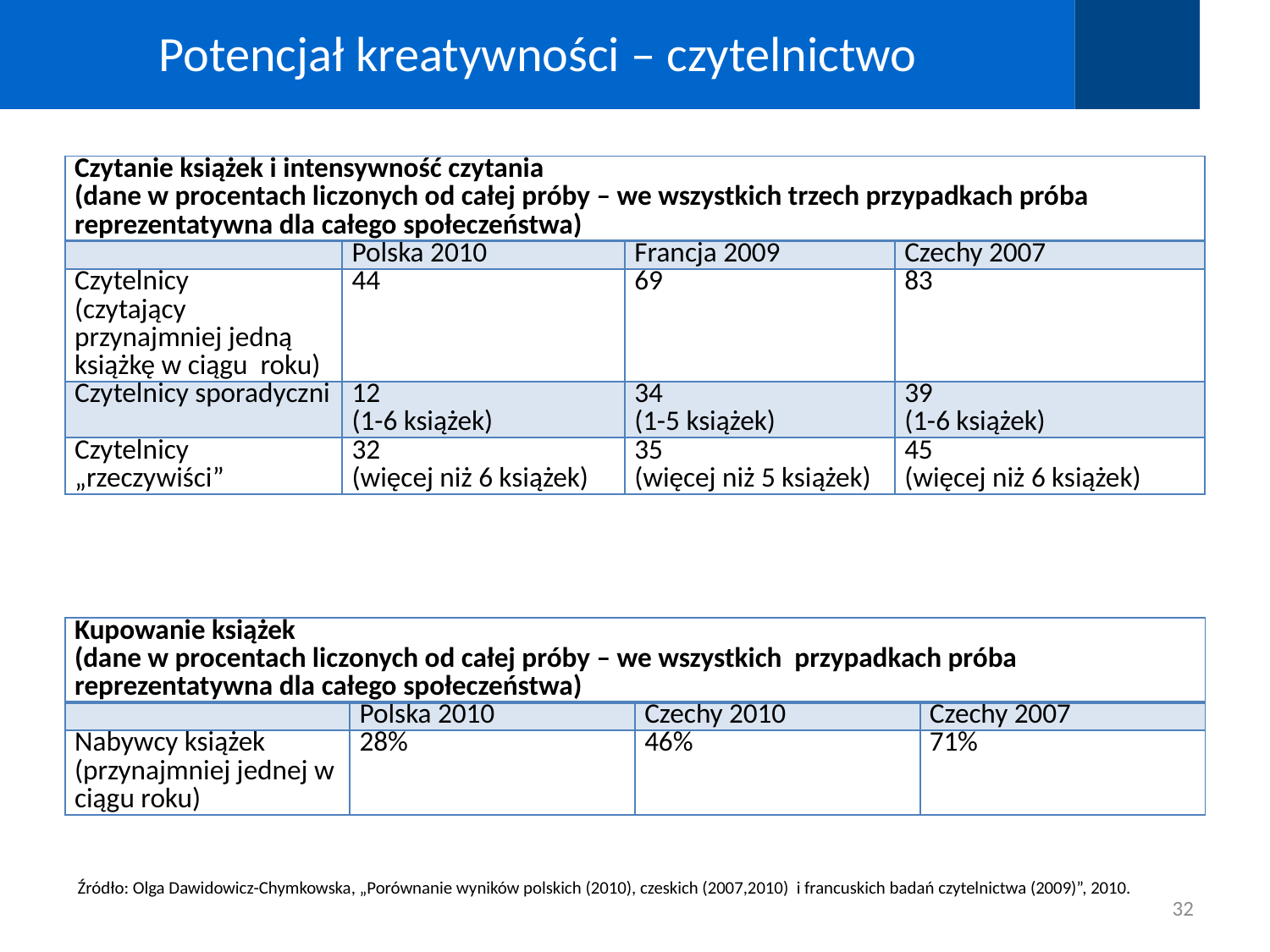

# Potencjał kreatywności – czytelnictwo
| Czytanie książek i intensywność czytania (dane w procentach liczonych od całej próby – we wszystkich trzech przypadkach próba reprezentatywna dla całego społeczeństwa) |  |  |  |
| --- | --- | --- | --- |
|  | Polska 2010 | Francja 2009 | Czechy 2007 |
| Czytelnicy (czytający przynajmniej jedną książkę w ciągu roku) | 44 | 69 | 83 |
| Czytelnicy sporadyczni | 12 (1-6 książek) | 34 (1-5 książek) | 39 (1-6 książek) |
| Czytelnicy „rzeczywiści” | 32 (więcej niż 6 książek) | 35 (więcej niż 5 książek) | 45 (więcej niż 6 książek) |
| Kupowanie książek (dane w procentach liczonych od całej próby – we wszystkich przypadkach próba reprezentatywna dla całego społeczeństwa) |  |  |  |
| --- | --- | --- | --- |
|  | Polska 2010 | Czechy 2010 | Czechy 2007 |
| Nabywcy książek (przynajmniej jednej w ciągu roku) | 28% | 46% | 71% |
Źródło: Olga Dawidowicz-Chymkowska, „Porównanie wyników polskich (2010), czeskich (2007,2010)  i francuskich badań czytelnictwa (2009)”, 2010.
32